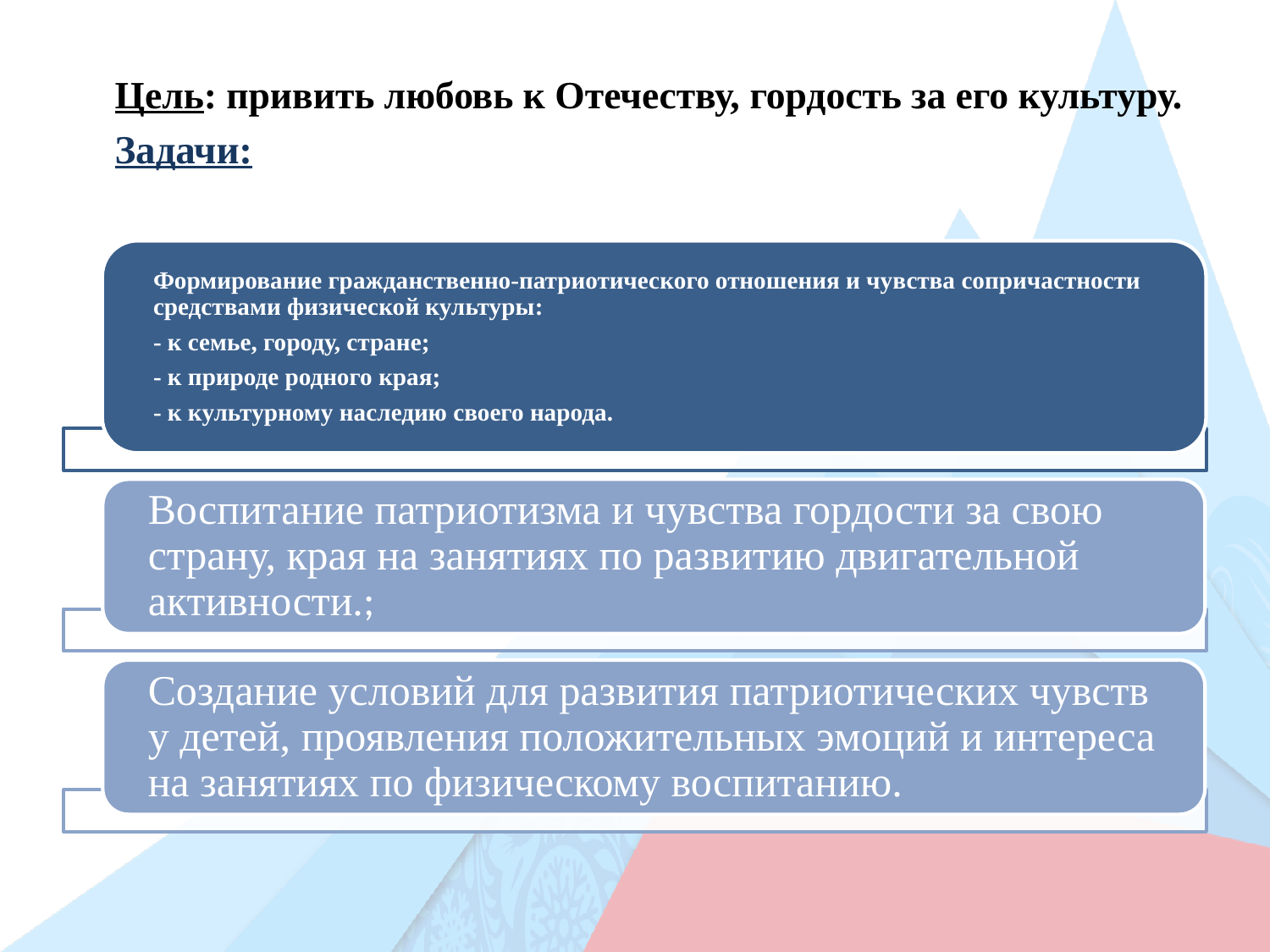

# Цель: привить любовь к Отечеству, гордость за его культуру. Задачи:
Формирование гражданственно-патриотического отношения и чувства сопричастности средствами физической культуры:
- к семье, городу, стране;
- к природе родного края;
- к культурному наследию своего народа.
Воспитание патриотизма и чувства гордости за свою страну, края на занятиях по развитию двигательной активности.;
Создание условий для развития патриотических чувств у детей, проявления положительных эмоций и интереса на занятиях по физическому воспитанию.